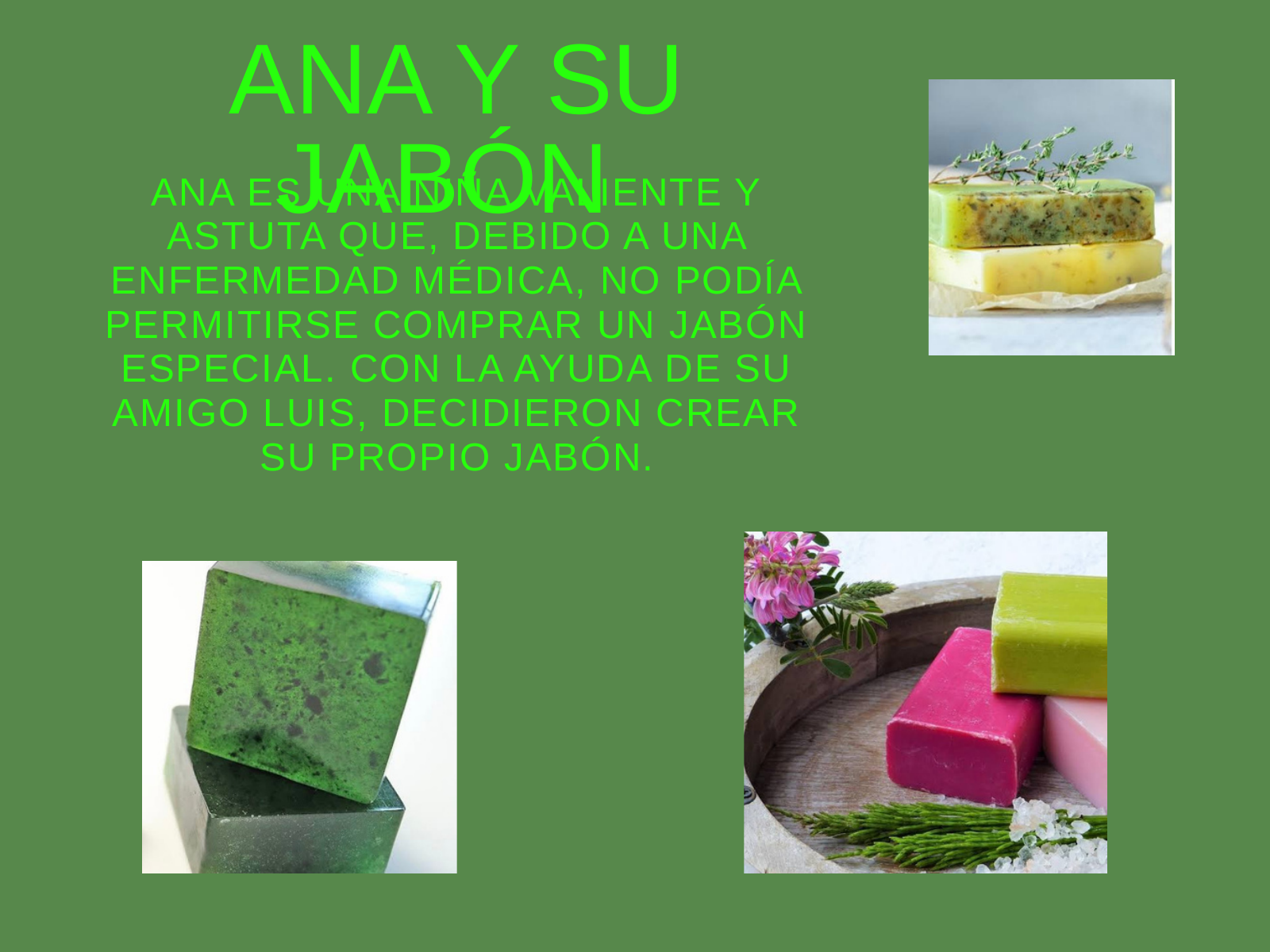

ANA Y SU JABÓN

ANA ES UNA NIÑA VALIENTE Y ASTUTA QUE, DEBIDO A UNA ENFERMEDAD MÉDICA, NO PODÍA PERMITIRSE COMPRAR UN JABÓN ESPECIAL. CON LA AYUDA DE SU AMIGO LUIS, DECIDIERON CREAR SU PROPIO JABÓN.